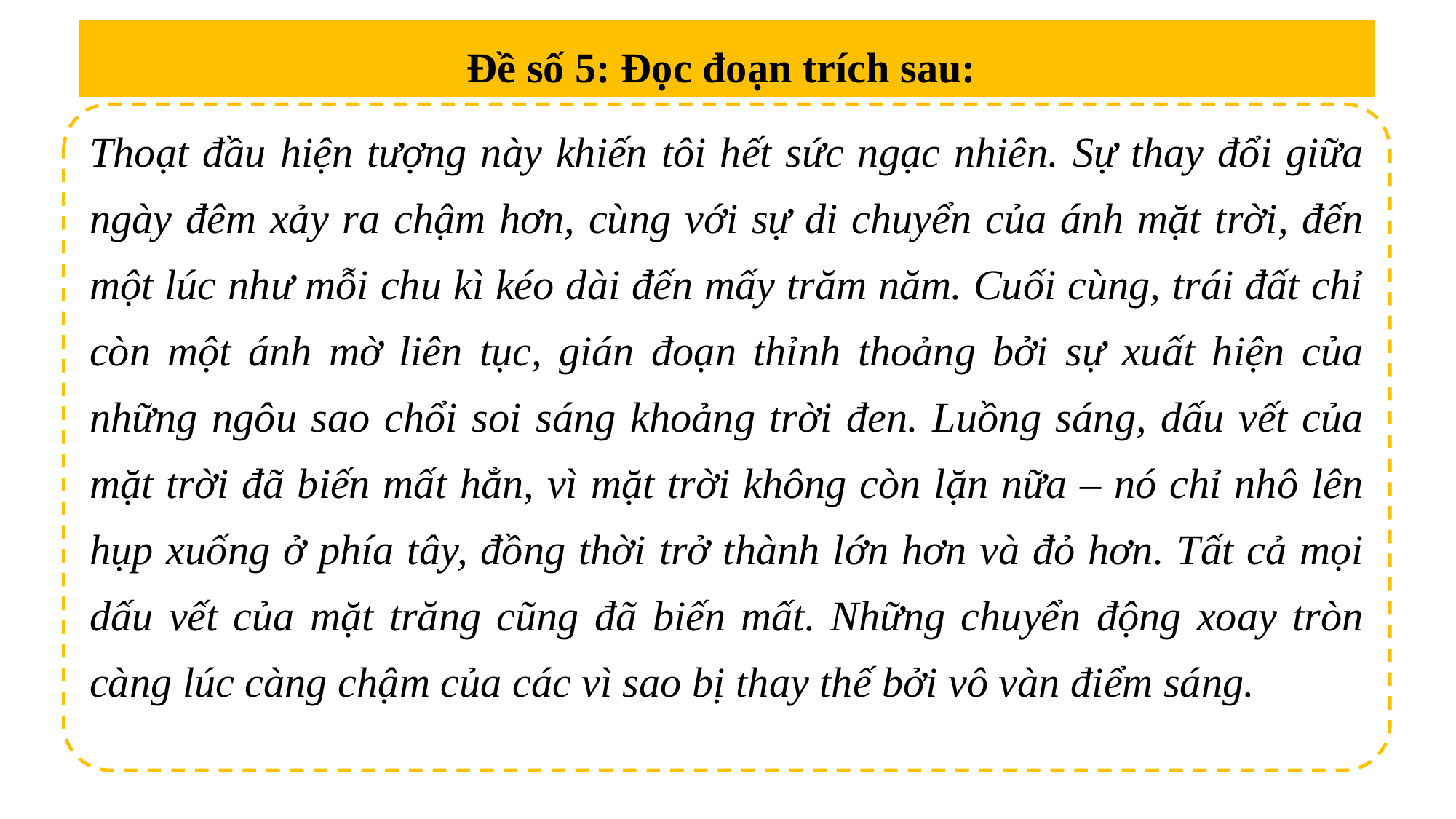

Đề số 5: Đọc đoạn trích sau:

Thoạt đầu hiện tượng này khiến tôi hết sức ngạc nhiên. Sự thay đổi giữa ngày đêm xảy ra chậm hơn, cùng với sự di chuyển của ánh mặt trời, đến một lúc như mỗi chu kì kéo dài đến mấy trăm năm. Cuối cùng, trái đất chỉ còn một ánh mờ liên tục, gián đoạn thỉnh thoảng bởi sự xuất hiện của những ngôu sao chổi soi sáng khoảng trời đen. Luồng sáng, dấu vết của mặt trời đã biến mất hẳn, vì mặt trời không còn lặn nữa – nó chỉ nhô lên hụp xuống ở phía tây, đồng thời trở thành lớn hơn và đỏ hơn. Tất cả mọi dấu vết của mặt trăng cũng đã biến mất. Những chuyển động xoay tròn càng lúc càng chậm của các vì sao bị thay thế bởi vô vàn điểm sáng.